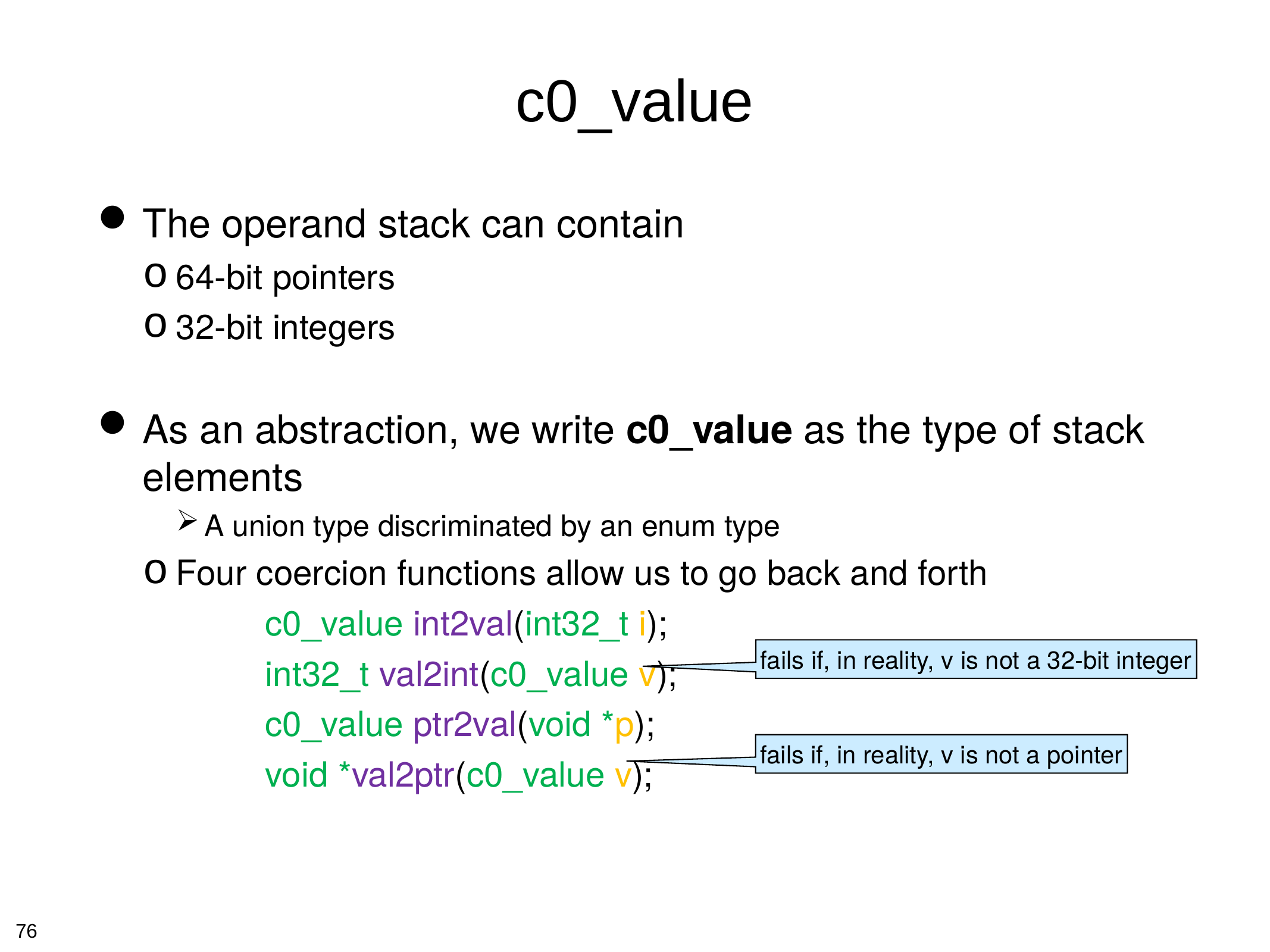

# c0_value
The operand stack can contain
64-bit pointers
32-bit integers

As an abstraction, we write c0_value as the type of stack elements
A union type discriminated by an enum type
Four coercion functions allow us to go back and forth
		c0_value int2val(int32_t i);
		int32_t val2int(c0_value v);
		c0_value ptr2val(void *p);
		void *val2ptr(c0_value v);
fails if, in reality, v is not a 32-bit integer
fails if, in reality, v is not a pointer
76